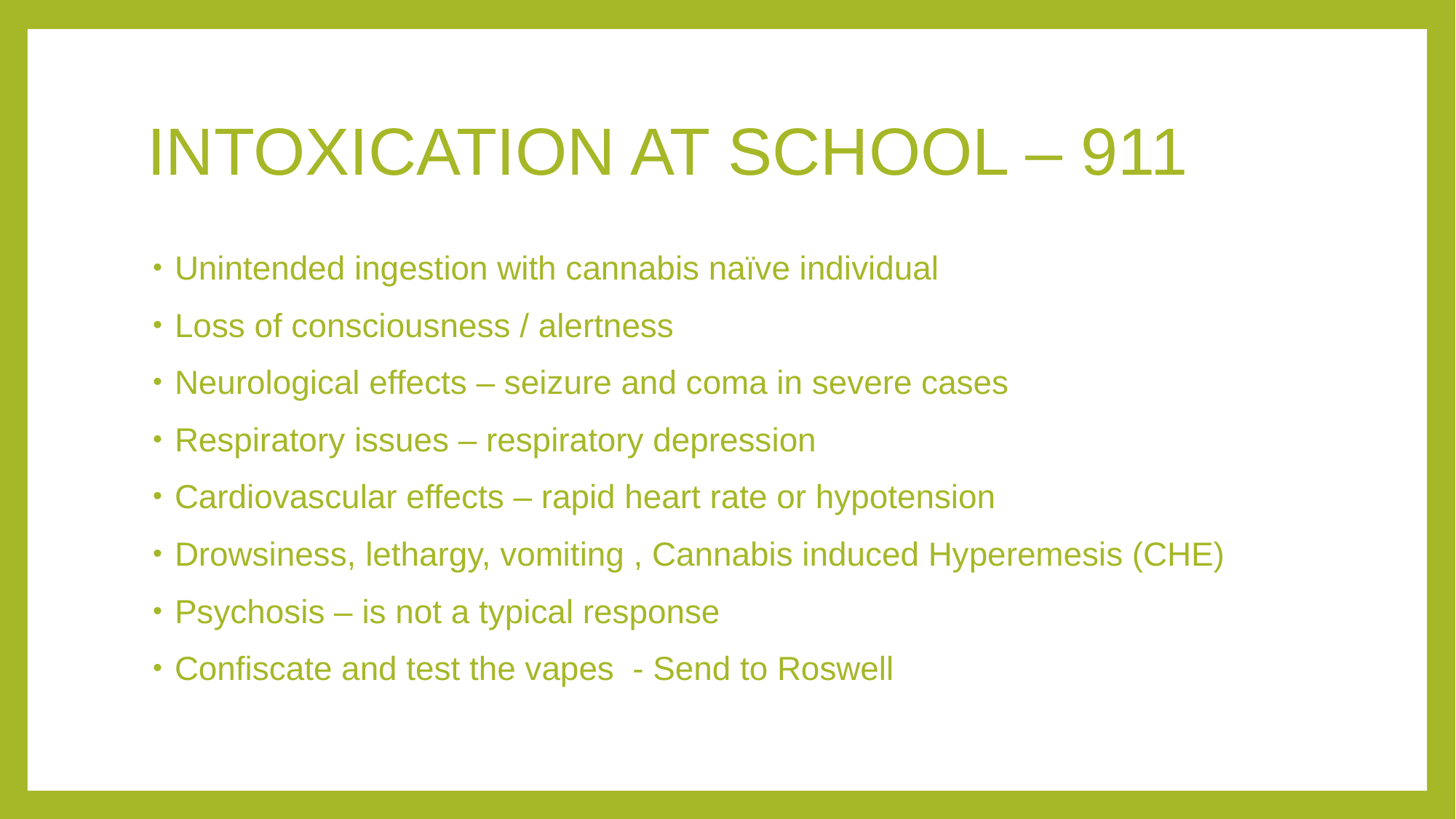

# INTOXICATION AT SCHOOL – 911
Unintended ingestion with cannabis naïve individual
Loss of consciousness / alertness
Neurological effects – seizure and coma in severe cases
Respiratory issues – respiratory depression
Cardiovascular effects – rapid heart rate or hypotension
Drowsiness, lethargy, vomiting , Cannabis induced Hyperemesis (CHE)
Psychosis – is not a typical response
Confiscate and test the vapes  - Send to Roswell